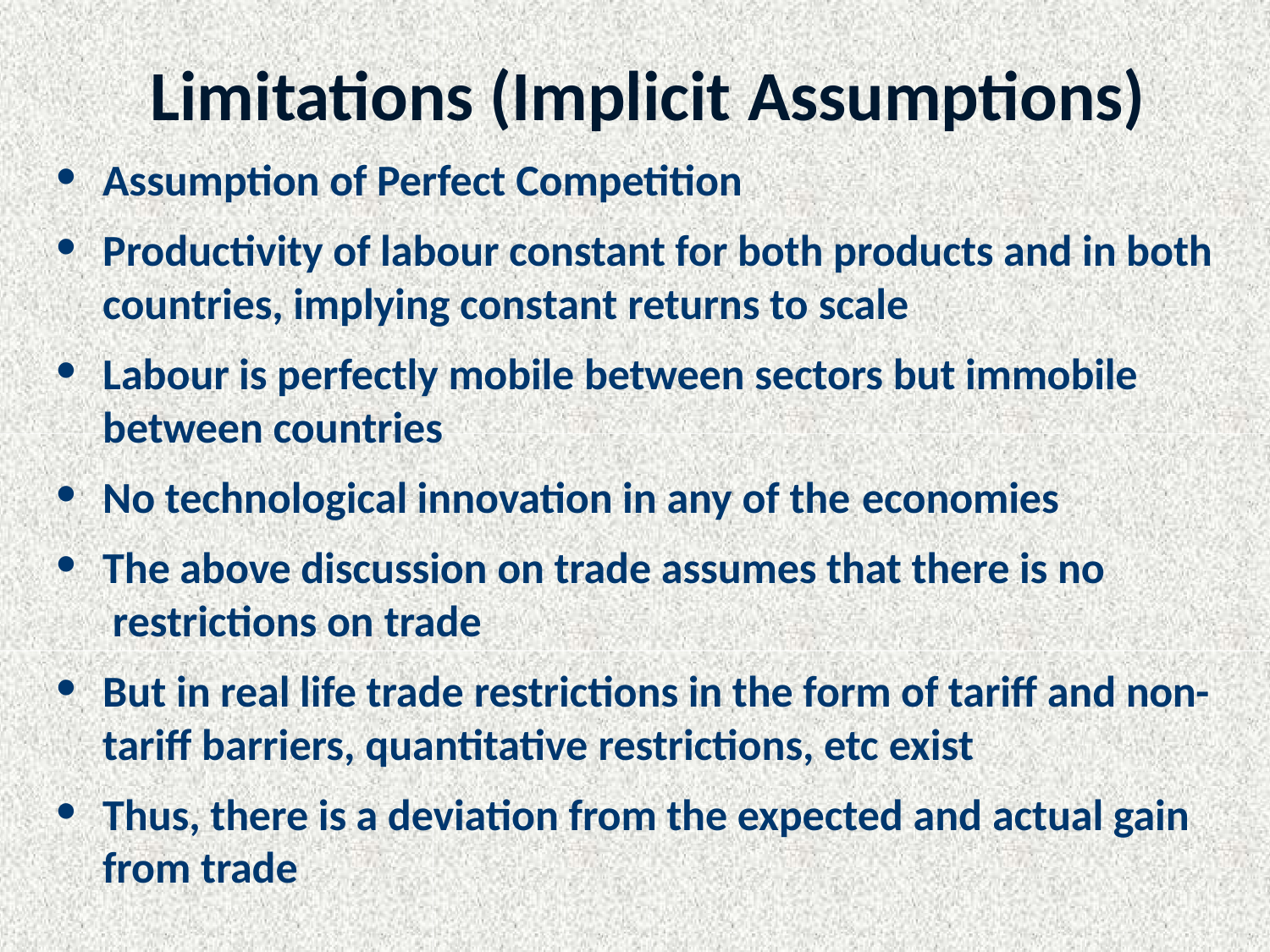

# Limitations (Implicit Assumptions)
Assumption of Perfect Competition
Productivity of labour constant for both products and in both  countries, implying constant returns to scale
Labour is perfectly mobile between sectors but immobile  between countries
No technological innovation in any of the economies
The above discussion on trade assumes that there is no  restrictions on trade
But in real life trade restrictions in the form of tariff and non-  tariff barriers, quantitative restrictions, etc exist
Thus, there is a deviation from the expected and actual gain  from trade